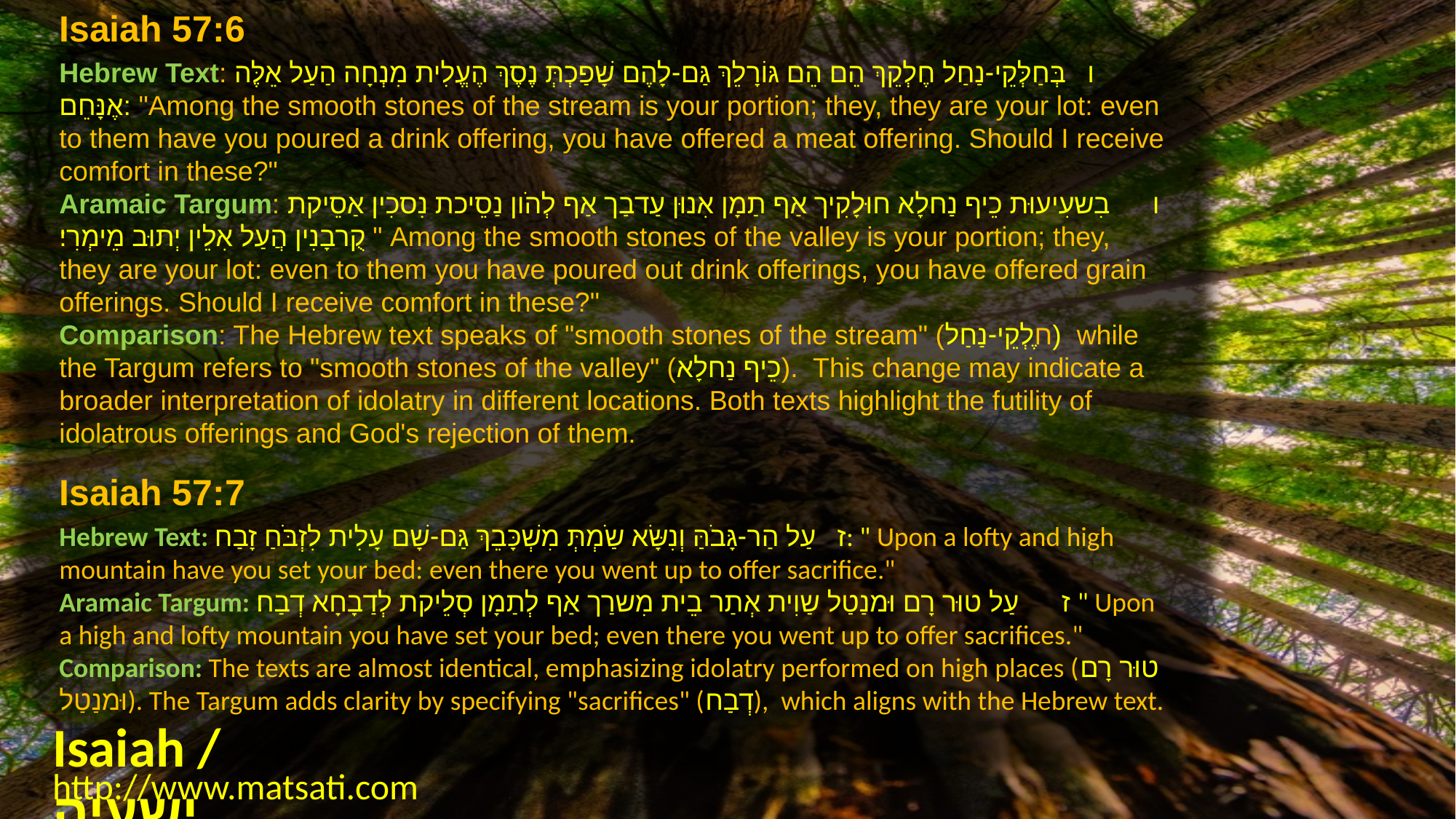

Isaiah 57:6
Hebrew Text: ו   בְּחַלְּקֵי-נַחַל חֶלְקֵךְ הֵם הֵם גּוֹרָלֵךְ גַּם-לָהֶם שָׁפַכְתְּ נֶסֶךְ הֶעֱלִית מִנְחָה הַעַל אֵלֶּה אֶנָּחֵם: "Among the smooth stones of the stream is your portion; they, they are your lot: even to them have you poured a drink offering, you have offered a meat offering. Should I receive comfort in these?"
Aramaic Targum: ו      בִשעִיעוּת כֵיף נַחלָא חוּלָקִיך אַף תַמָן אִנוּן עַדבַך אַף לְהֹון נַסֵיכת נִסכִין אַסֵיקת קֻרבָנִין הֲעַל אִלֵין יְתוּב מֵימְרִי׃ " Among the smooth stones of the valley is your portion; they, they are your lot: even to them you have poured out drink offerings, you have offered grain offerings. Should I receive comfort in these?"
Comparison: The Hebrew text speaks of "smooth stones of the stream" (חֶלְקֵי-נַחַל)  while the Targum refers to "smooth stones of the valley" (כֵיף נַחלָא).  This change may indicate a broader interpretation of idolatry in different locations. Both texts highlight the futility of idolatrous offerings and God's rejection of them.
Isaiah 57:7
Hebrew Text: ז   עַל הַר-גָּבֹהַּ וְנִשָּׂא שַֹמְתְּ מִשְׁכָּבֵךְ גַּם-שָׁם עָלִית לִזְבֹּחַ זָבַח: " Upon a lofty and high mountain have you set your bed: even there you went up to offer sacrifice."
Aramaic Targum: ז      עַל טוּר רָם וּמנַטַל שַוִית אְתַר בֵית מִשרַך אַף לְתַמָן סְלֵיקת לְדַבָחָא דְבַח׃ " Upon a high and lofty mountain you have set your bed; even there you went up to offer sacrifices."
Comparison: The texts are almost identical, emphasizing idolatry performed on high places (טוּר רָם וּמנַטַל). The Targum adds clarity by specifying "sacrifices" (דְבַח),  which aligns with the Hebrew text.
Isaiah / ישעיה
http://www.matsati.com